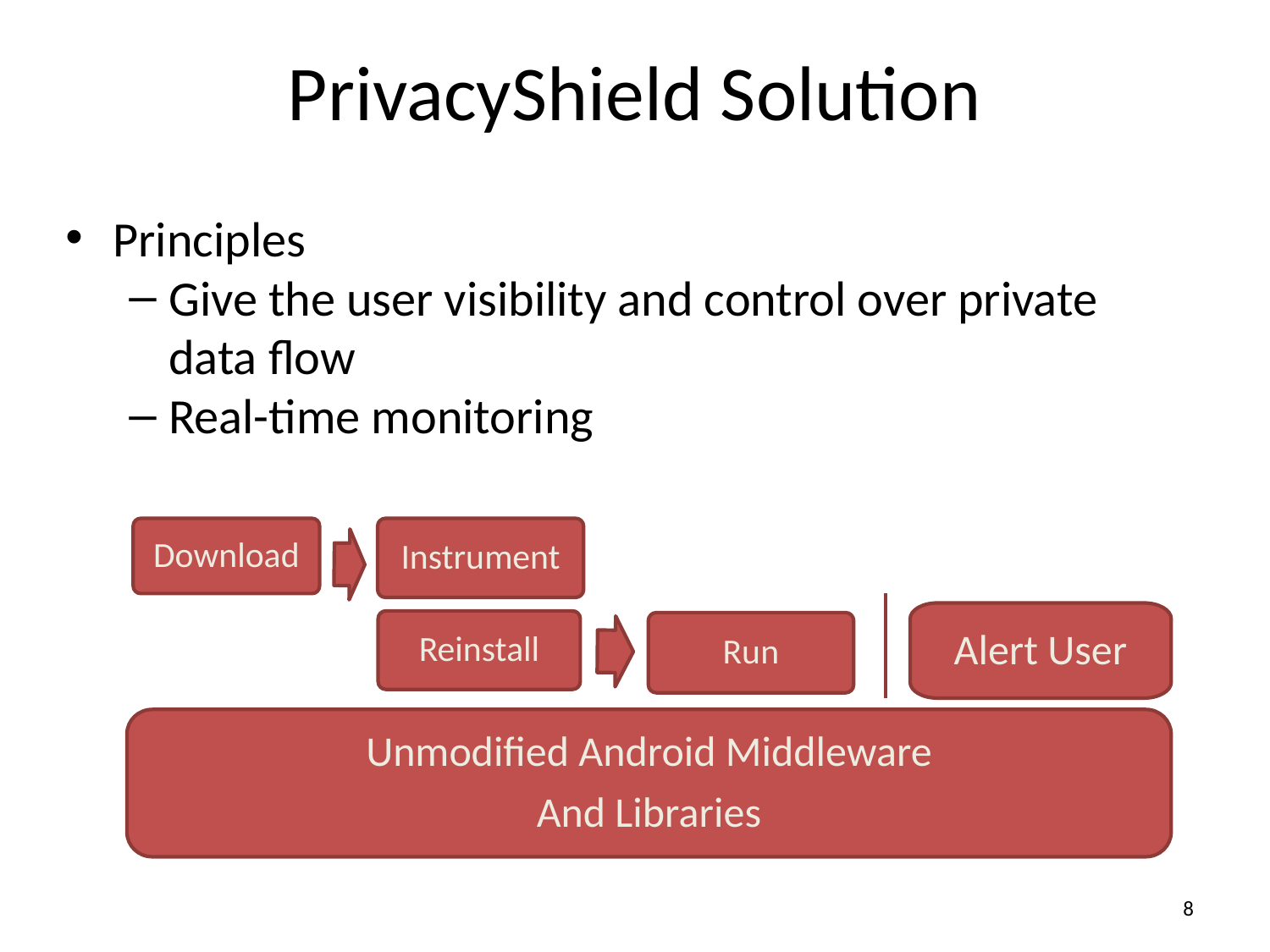

# PrivacyShield Solution
Principles
Give the user visibility and control over private data flow
Real-time monitoring
Download
Instrument

Alert User
Reinstall
Run

Unmodified Android Middleware
And Libraries
8